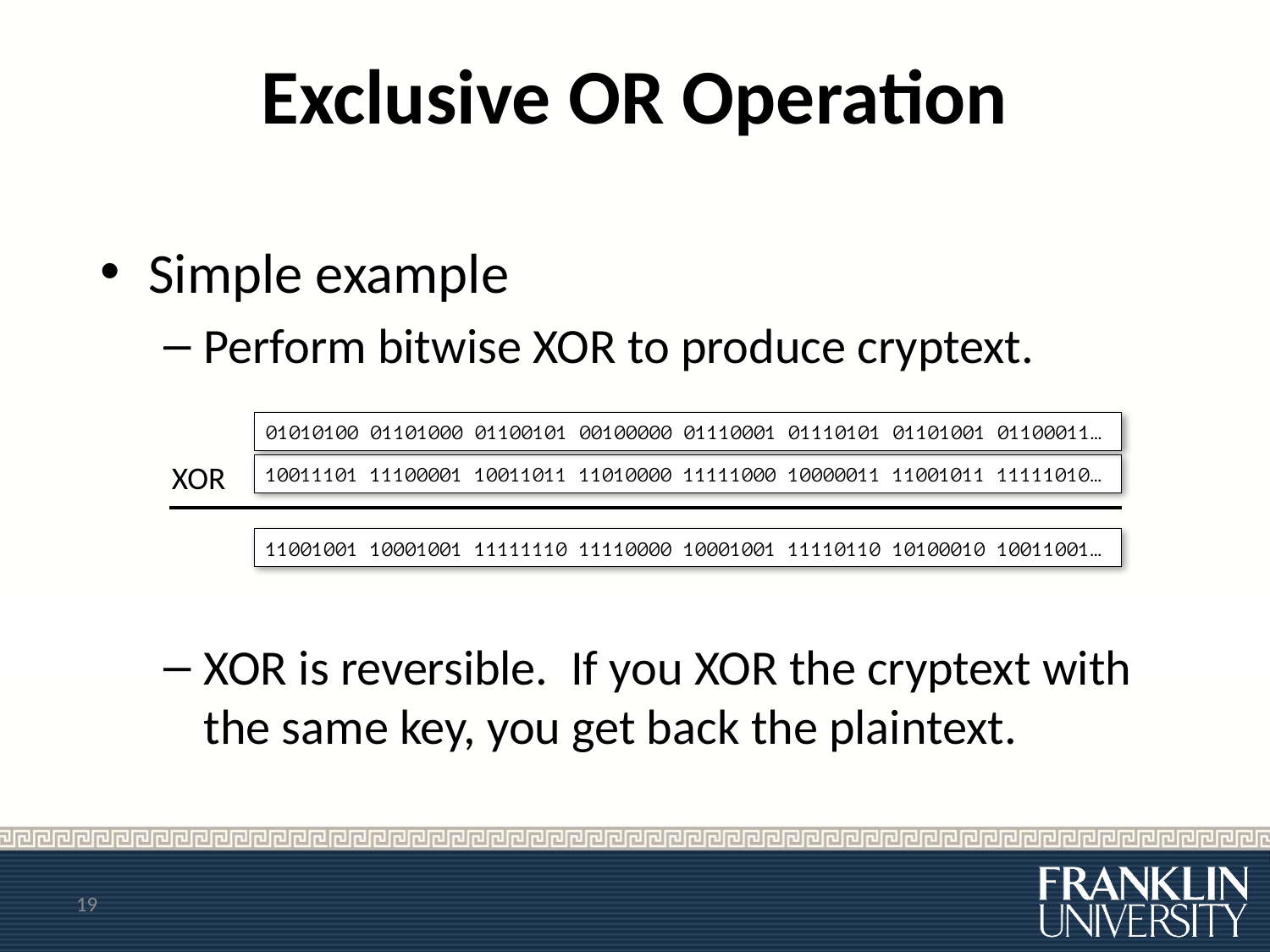

# Exclusive OR Operation
Simple example
Perform bitwise XOR to produce cryptext.

XOR is reversible.  If you XOR the cryptext with the same key, you get back the plaintext.
01010100 01101000 01100101 00100000 01110001 01110101 01101001 01100011…
XOR
10011101 11100001 10011011 11010000 11111000 10000011 11001011 11111010…
11001001 10001001 11111110 11110000 10001001 11110110 10100010 10011001…
19